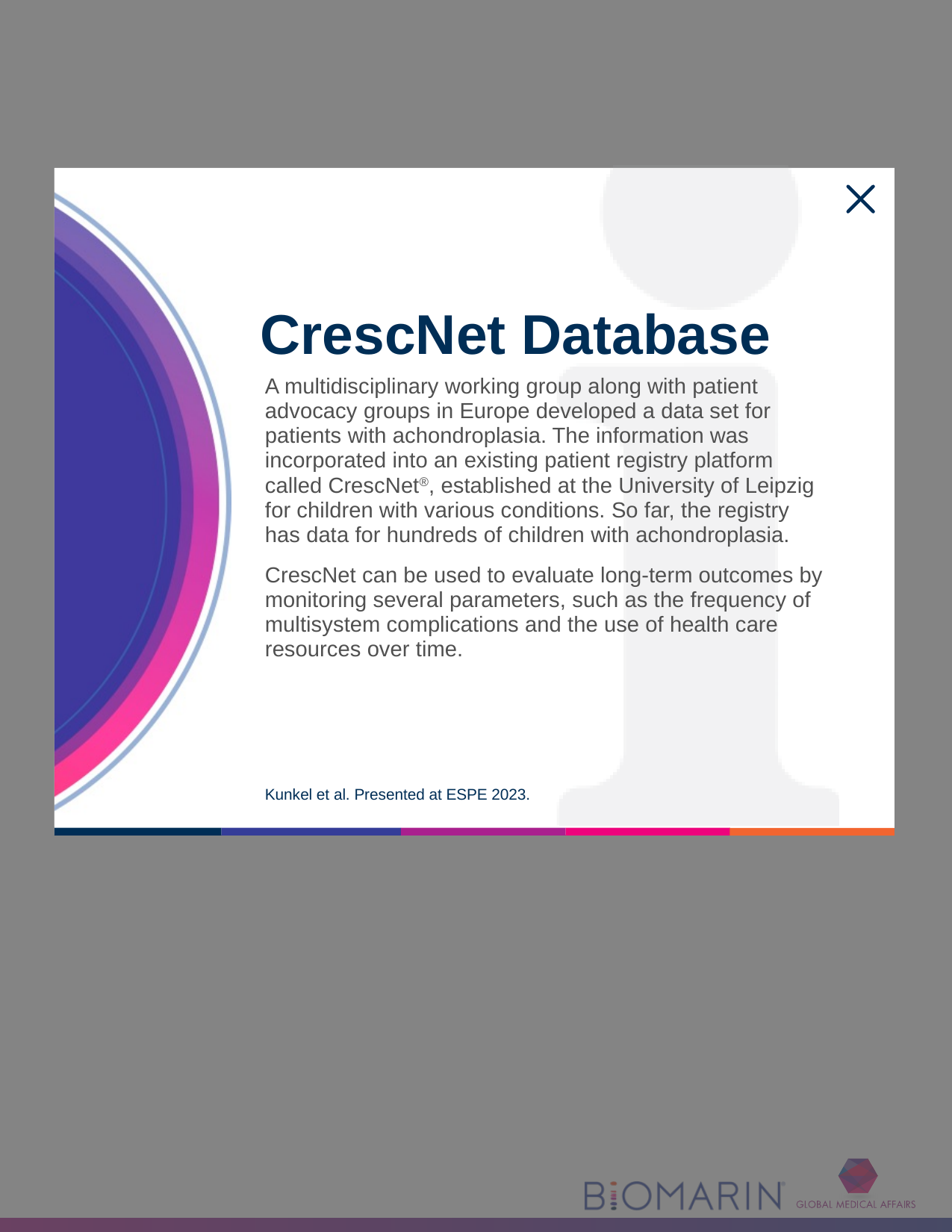

Crescnet slider 1
[Kunkel: 2023 p1A, B, 2A]

# CrescNet Database
A multidisciplinary working group along with patient advocacy groups in Europe developed a data set for patients with achondroplasia. The information was incorporated into an existing patient registry platform called CrescNet®, established at the University of Leipzig for children with various conditions. So far, the registry has data for hundreds of children with achondroplasia.
CrescNet can be used to evaluate long-term outcomes by monitoring several parameters, such as the frequency of multisystem complications and the use of health care resources over time.

Kunkel et al. Presented at ESPE 2023.